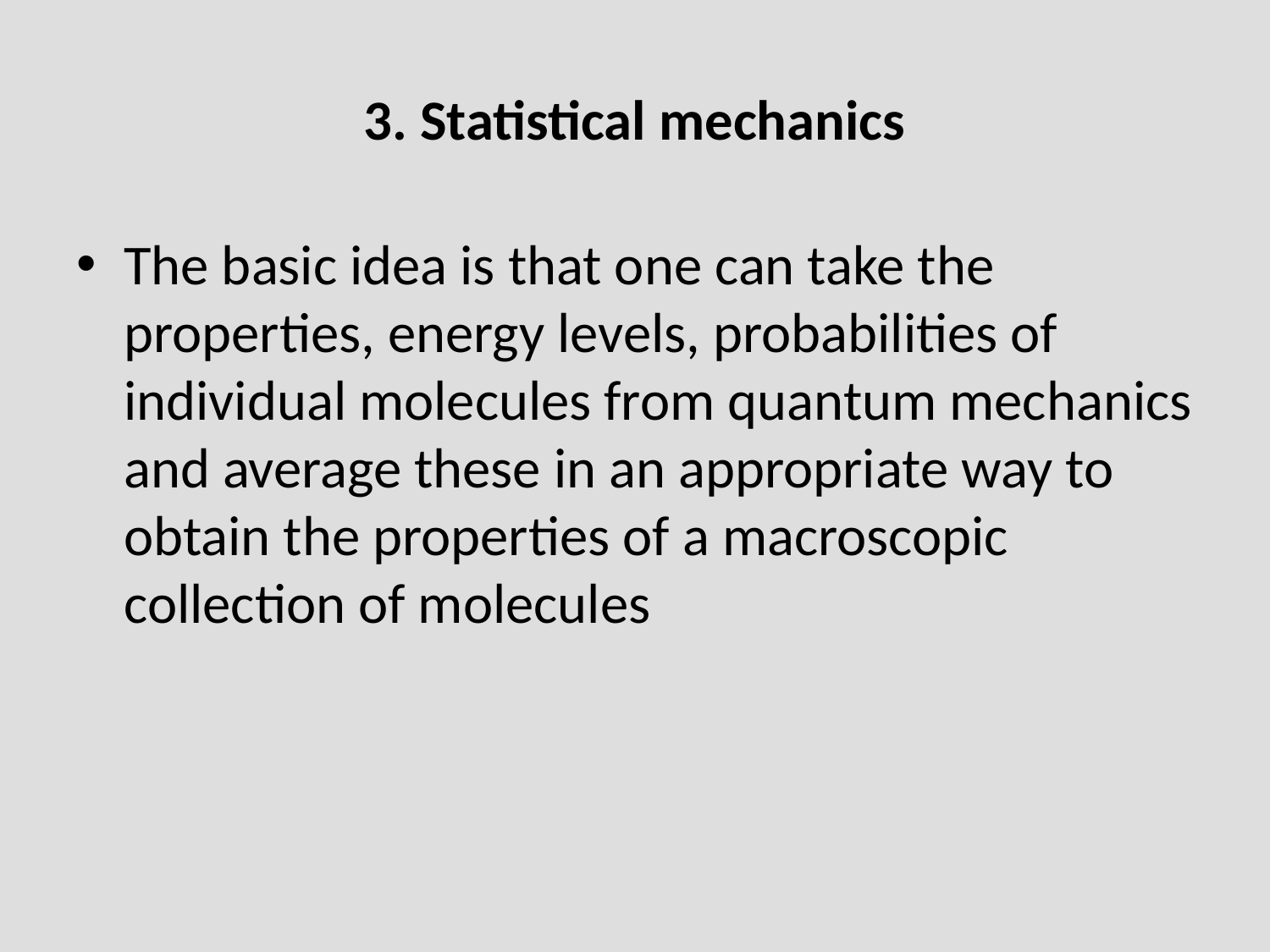

# 3. Statistical mechanics
The basic idea is that one can take the properties, energy levels, probabilities of individual molecules from quantum mechanics and average these in an appropriate way to obtain the properties of a macroscopic collection of molecules